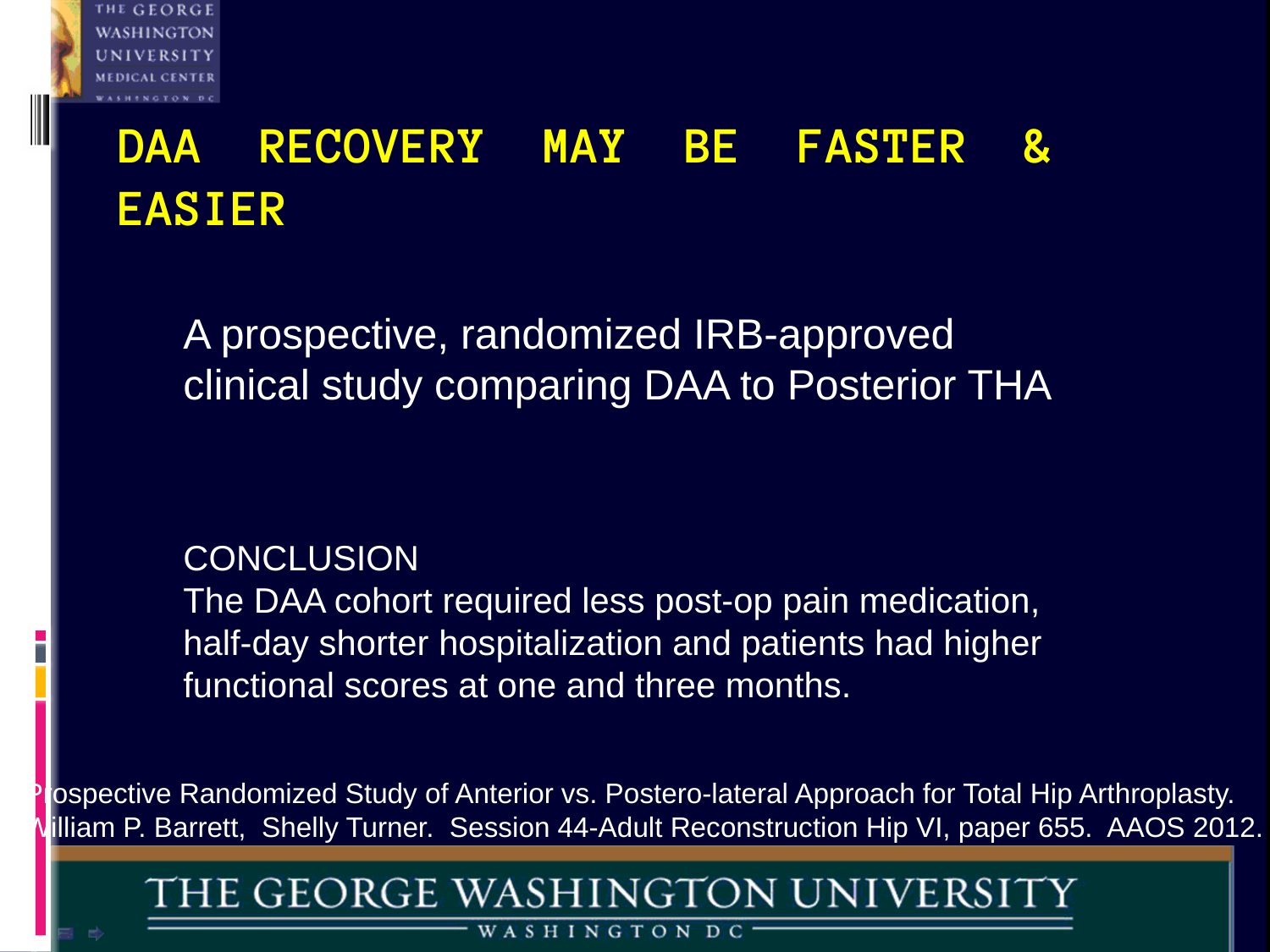

# DAA  Recovery  May  Be  Faster  &  Easier
A prospective, randomized IRB-approved clinical study comparing DAA to Posterior THA

CONCLUSION
The DAA cohort required less post-op pain medication, half-day shorter hospitalization and patients had higher functional scores at one and three months.

Prospective Randomized Study of Anterior vs. Postero-lateral Approach for Total Hip Arthroplasty.
William P. Barrett,  Shelly Turner.  Session 44-Adult Reconstruction Hip VI, paper 655.  AAOS 2012.